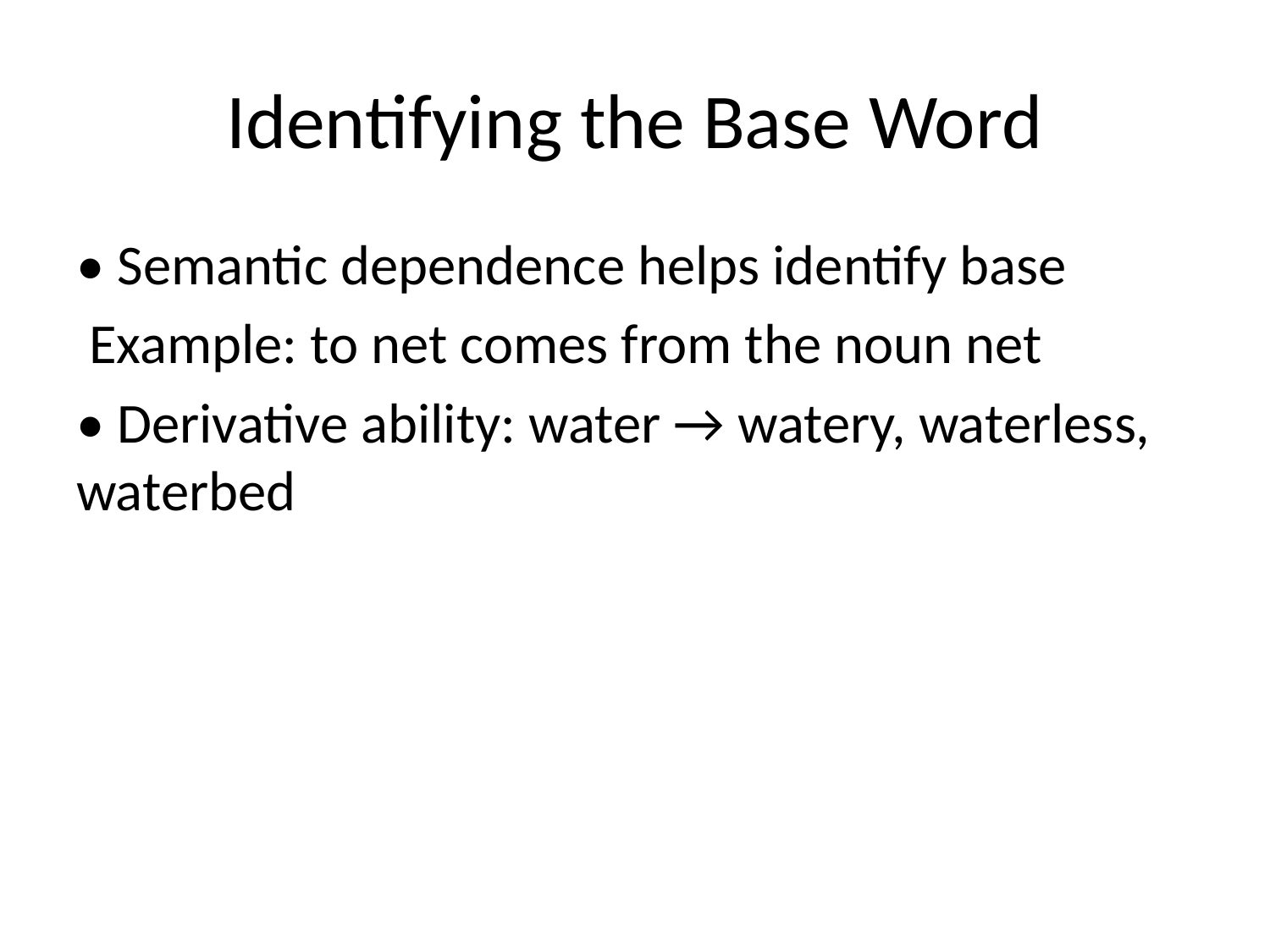

# Identifying the Base Word
• Semantic dependence helps identify base
 Example: to net comes from the noun net
• Derivative ability: water → watery, waterless, waterbed